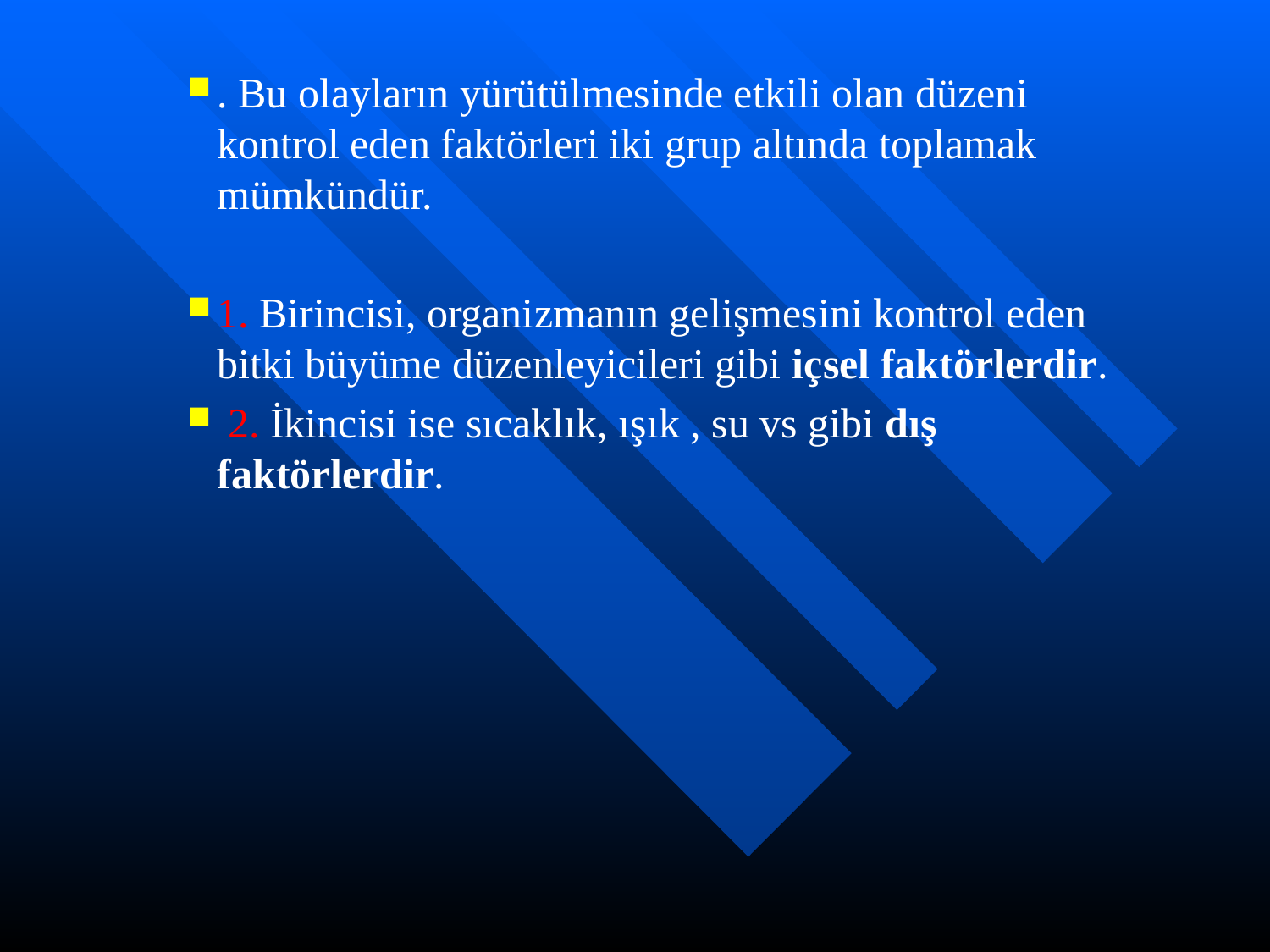

. Bu olayların yürütülmesinde etkili olan düzeni kontrol eden faktörleri iki grup altında toplamak mümkündür.

1. Birincisi, organizmanın gelişmesini kontrol eden bitki büyüme düzenleyicileri gibi içsel faktörlerdir.
 2. İkincisi ise sıcaklık, ışık , su vs gibi dış faktörlerdir.